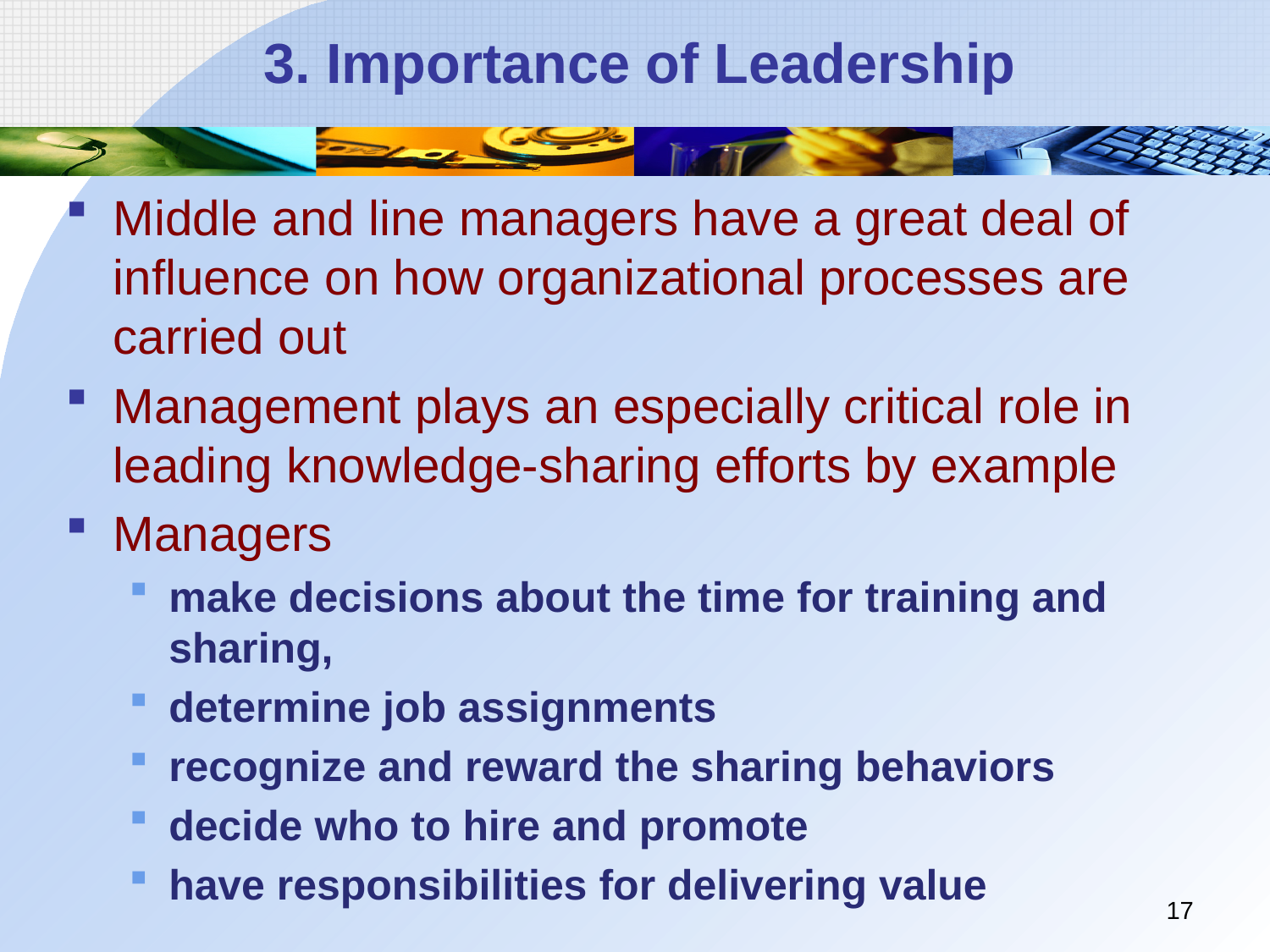

# 3. Importance of Leadership
Middle and line managers have a great deal of influence on how organizational processes are carried out
Management plays an especially critical role in leading knowledge-sharing efforts by example
Managers
make decisions about the time for training and sharing,
determine job assignments
recognize and reward the sharing behaviors
decide who to hire and promote
have responsibilities for delivering value
17